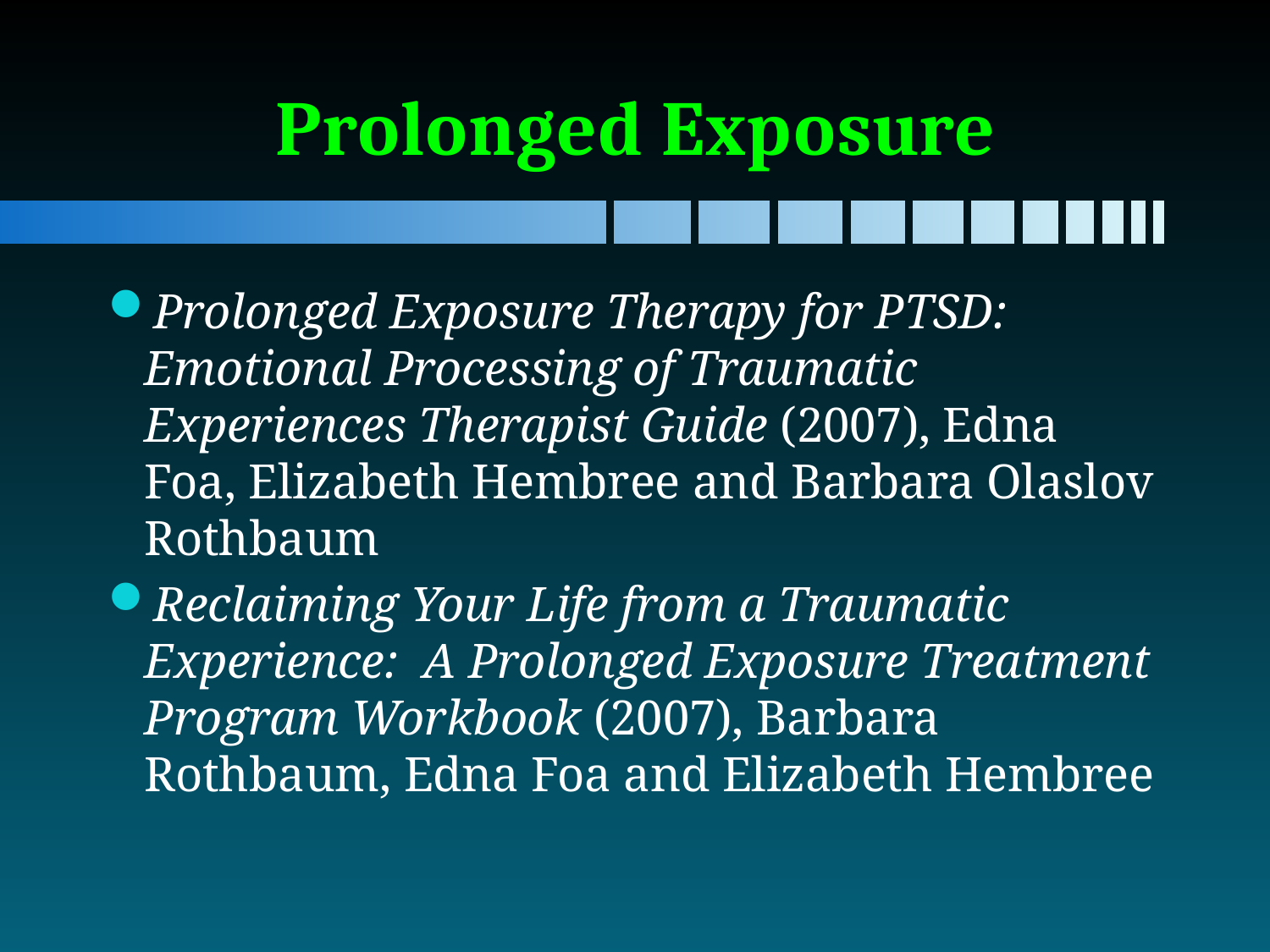

# Prolonged Exposure
Prolonged Exposure Therapy for PTSD:  Emotional Processing of Traumatic Experiences Therapist Guide (2007), Edna Foa, Elizabeth Hembree and Barbara Olaslov Rothbaum
Reclaiming Your Life from a Traumatic Experience:  A Prolonged Exposure Treatment Program Workbook (2007), Barbara Rothbaum, Edna Foa and Elizabeth Hembree